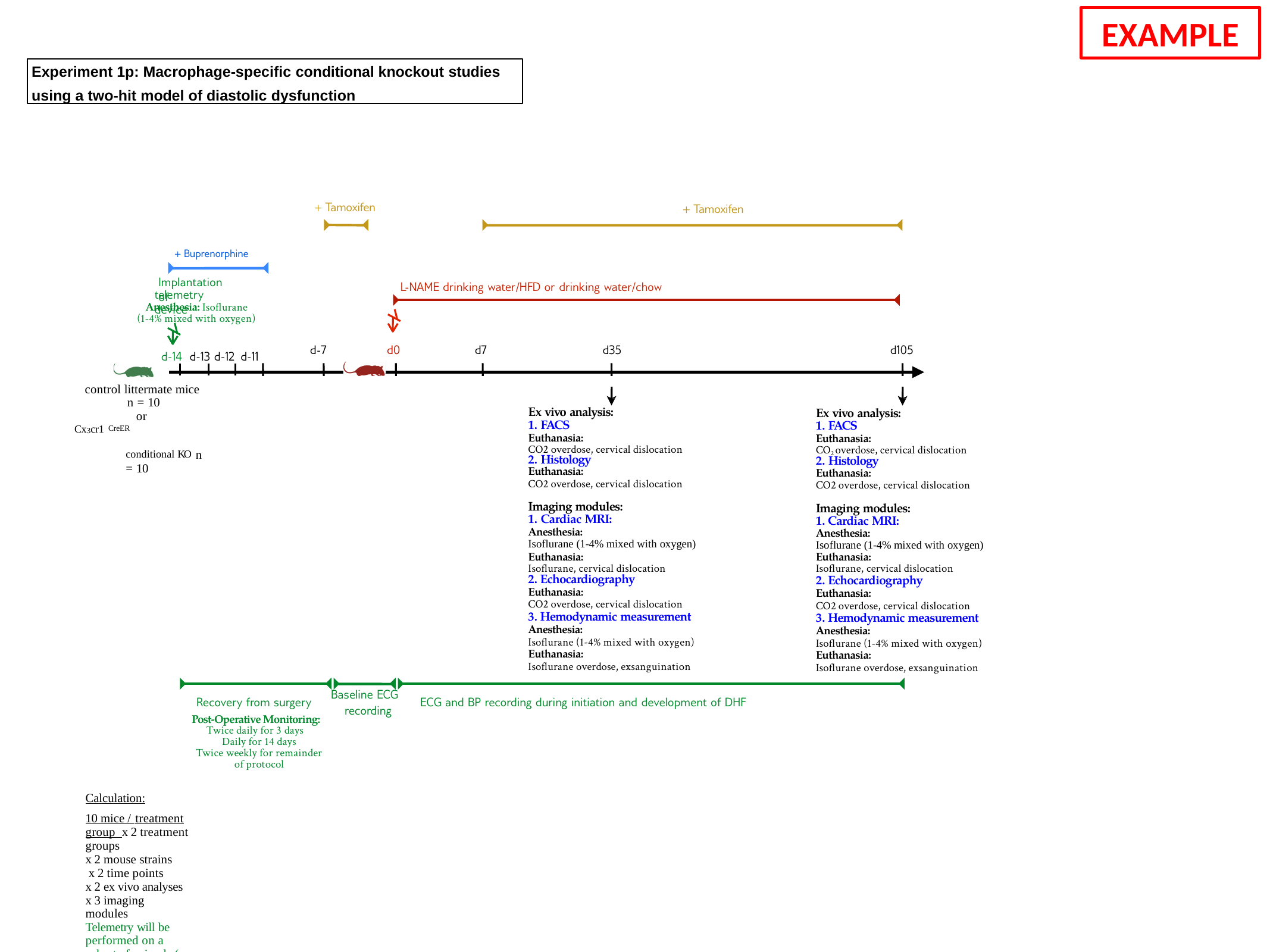

EXAMPLE
Experiment 1p: Macrophage-specific conditional knockout studies
using a two-hit model of diastolic dysfunction
 + Tamoxifen
+ Tamoxifen

+ Buprenorphine

Implantation of
L-NAME drinking water/HFD or drinking water/chow
telemetry device

Anesthesia: Isoflurane  (1-4% mixed with oxygen)

d-7
d0
d7
d35
d105
d-14  d-13 d-12 d-11

control littermate mice  n = 10
or

Ex vivo analysis:
1. FACS
Euthanasia:
Ex vivo analysis:
1. FACS
Euthanasia:
CreER
Cx3cr1		conditional KO  n = 10
CO2 overdose, cervical dislocation
CO2 overdose, cervical dislocation
2. Histology
Euthanasia:
CO2 overdose, cervical dislocation
Imaging modules:
1. Cardiac MRI:
Anesthesia:
Isoflurane (1-4% mixed with oxygen)
Euthanasia:
2. Histology
Euthanasia:
CO2 overdose, cervical dislocation
Imaging modules:
Cardiac MRI:
Anesthesia:
Isoflurane (1-4% mixed with oxygen)
Euthanasia:
Isoflurane, cervical dislocation
Echocardiography
Euthanasia:
CO2 overdose, cervical dislocation
Hemodynamic measurement
Anesthesia:
Isoflurane (1-4% mixed with oxygen)
Euthanasia:
Isoflurane overdose, exsanguination
Isoflurane, cervical dislocation
Echocardiography
Euthanasia:
CO2 overdose, cervical dislocation
Hemodynamic measurement
Anesthesia:
Isoflurane (1-4% mixed with oxygen)
Euthanasia:
Isoflurane overdose, exsanguination

Baseline ECG  recording
Recovery from surgery
ECG and BP recording during initiation and development of DHF
Post-Operative Monitoring:    Twice daily for 3 days
Daily for 14 days
Twice weekly for remainder
of protocol
Calculation:
10 mice / treatment group  x 2 treatment groups
x 2 mouse strains  x 2 time points
x 2 ex vivo analyses  x 3 imaging modules
Telemetry will be performed on a subset of animals (n = 6)
= 480 mice Category D